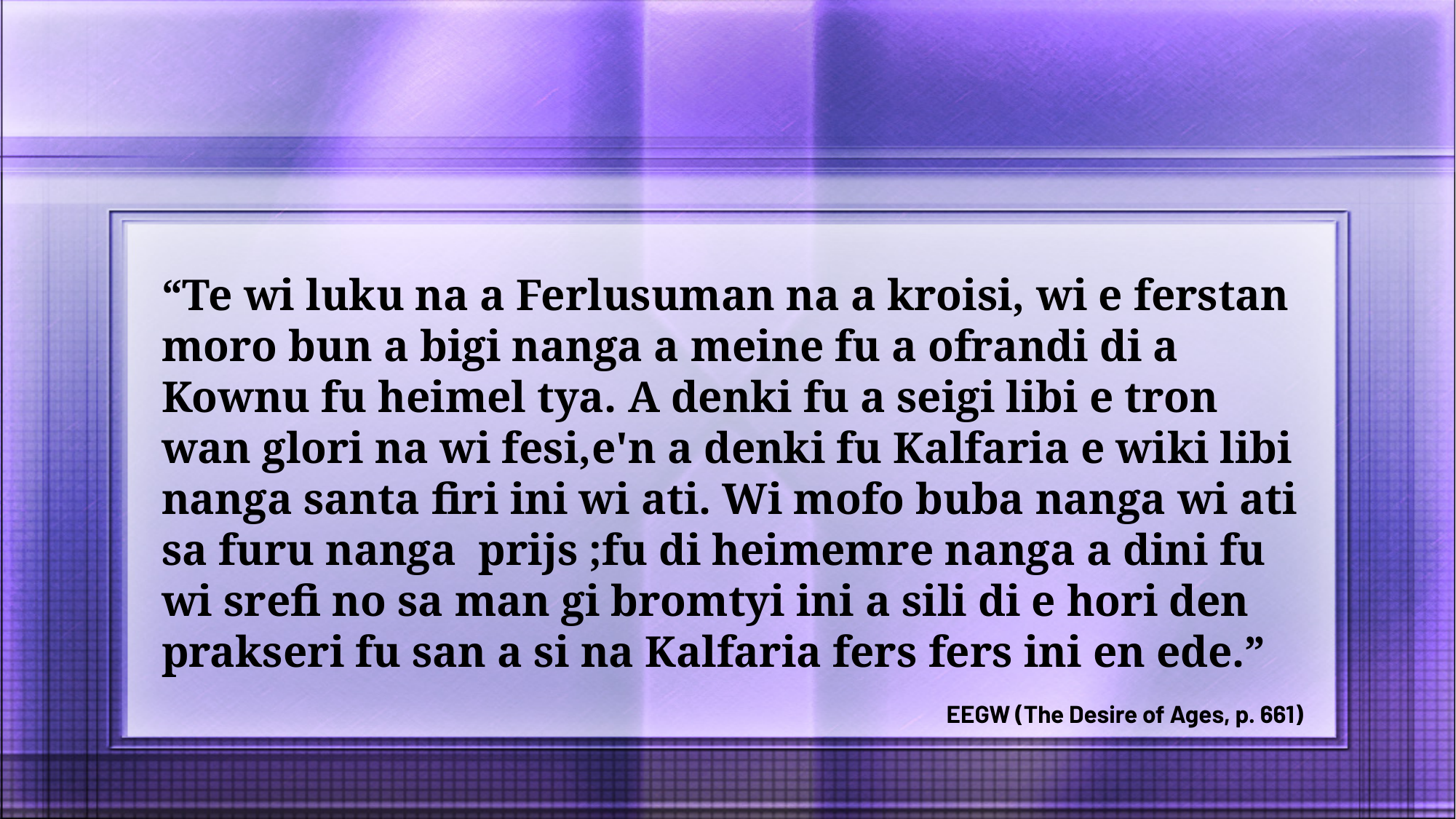

“Te wi luku na a Ferlusuman na a kroisi, wi e ferstan moro bun a bigi nanga a meine fu a ofrandi di a Kownu fu heimel tya. A denki fu a seigi libi e tron wan glori na wi fesi,e'n a denki fu Kalfaria e wiki libi nanga santa firi ini wi ati. Wi mofo buba nanga wi ati sa furu nanga  prijs ;fu di heimemre nanga a dini fu wi srefi no sa man gi bromtyi ini a sili di e hori den prakseri fu san a si na Kalfaria fers fers ini en ede.”
EEGW (The Desire of Ages, p. 661)